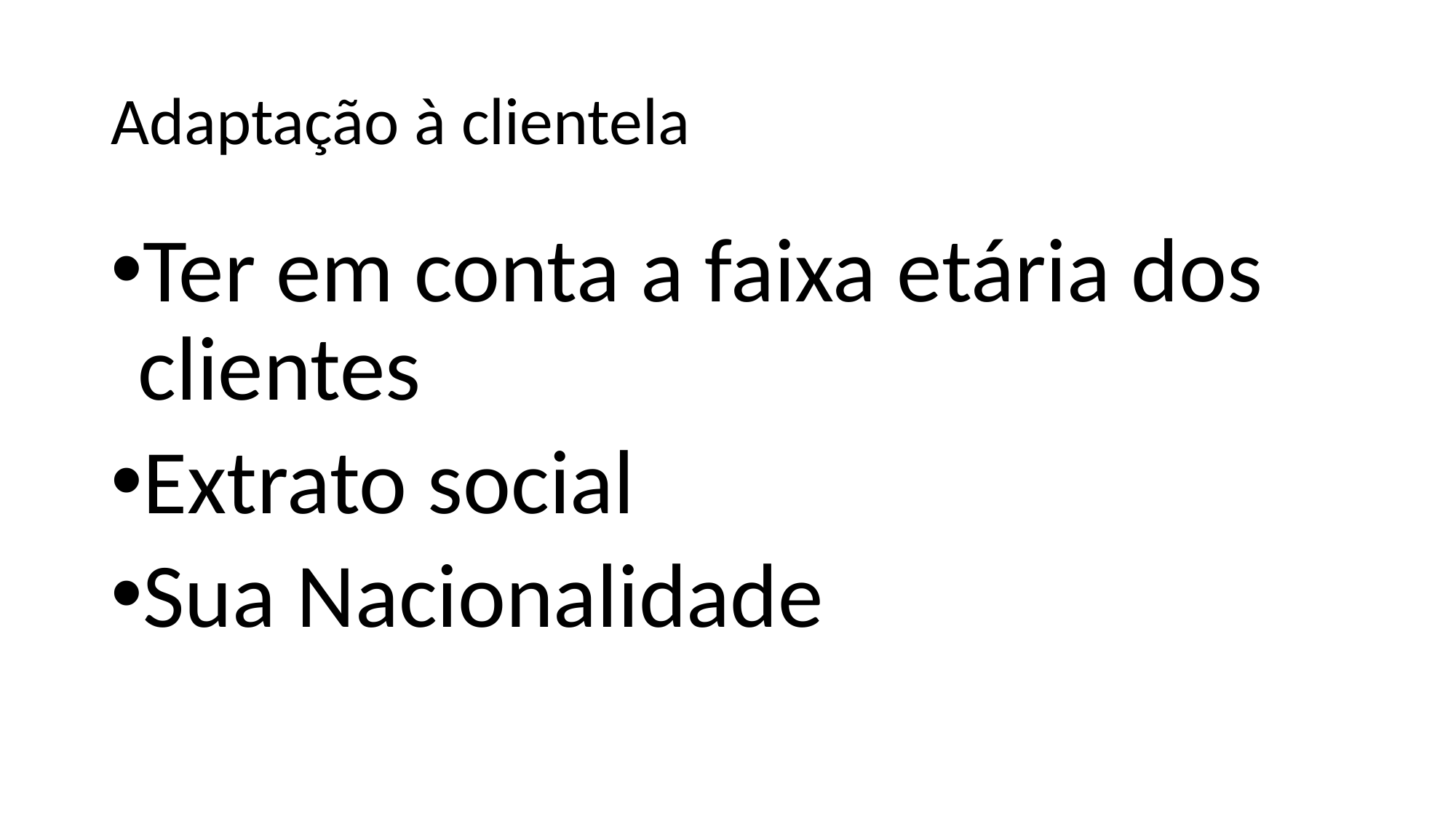

# Adaptação à clientela
Ter em conta a faixa etária dos clientes
Extrato social
Sua Nacionalidade